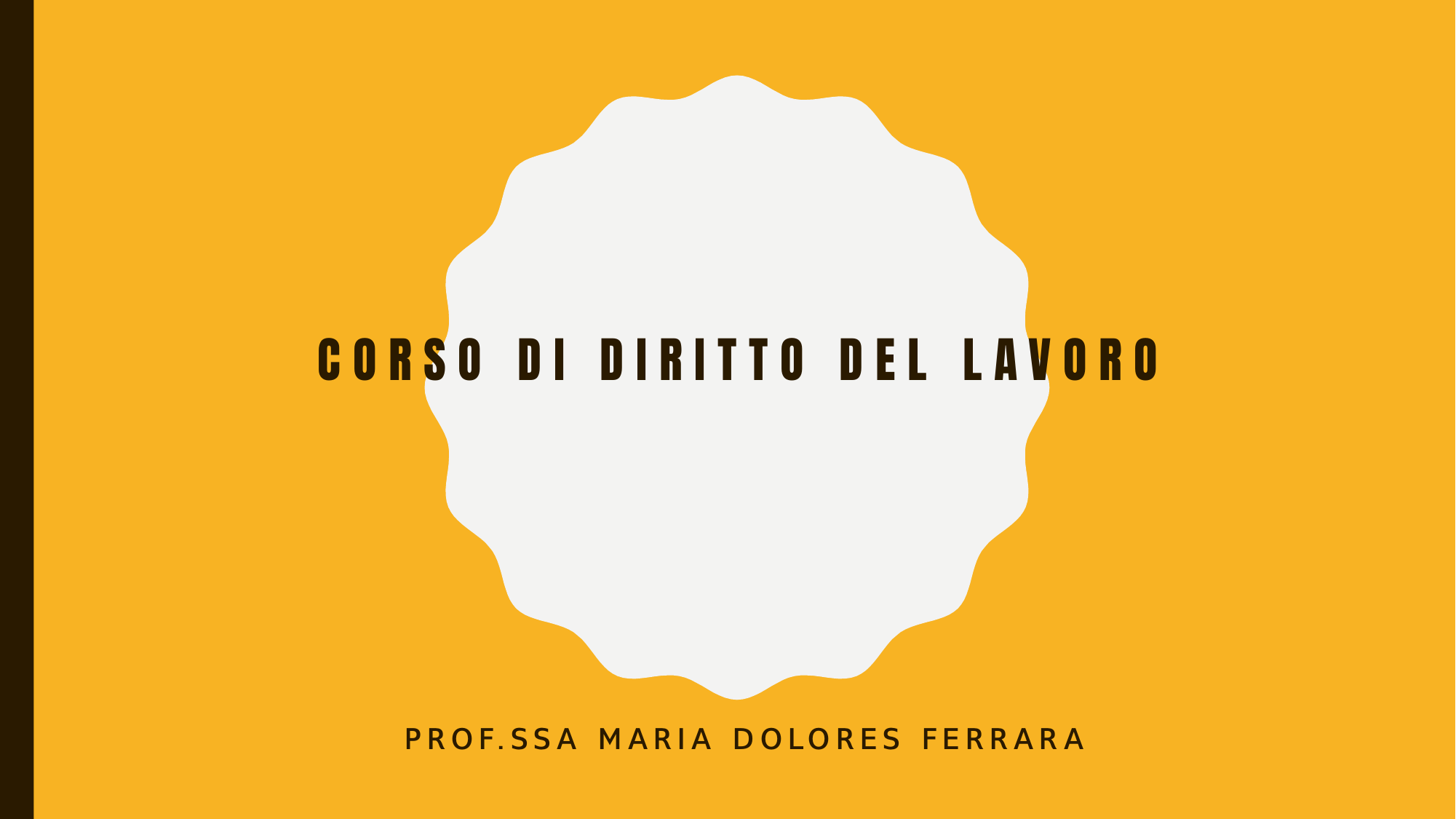

# Corso di diritto del lavoro
prof.ssa maria dolores ferrara